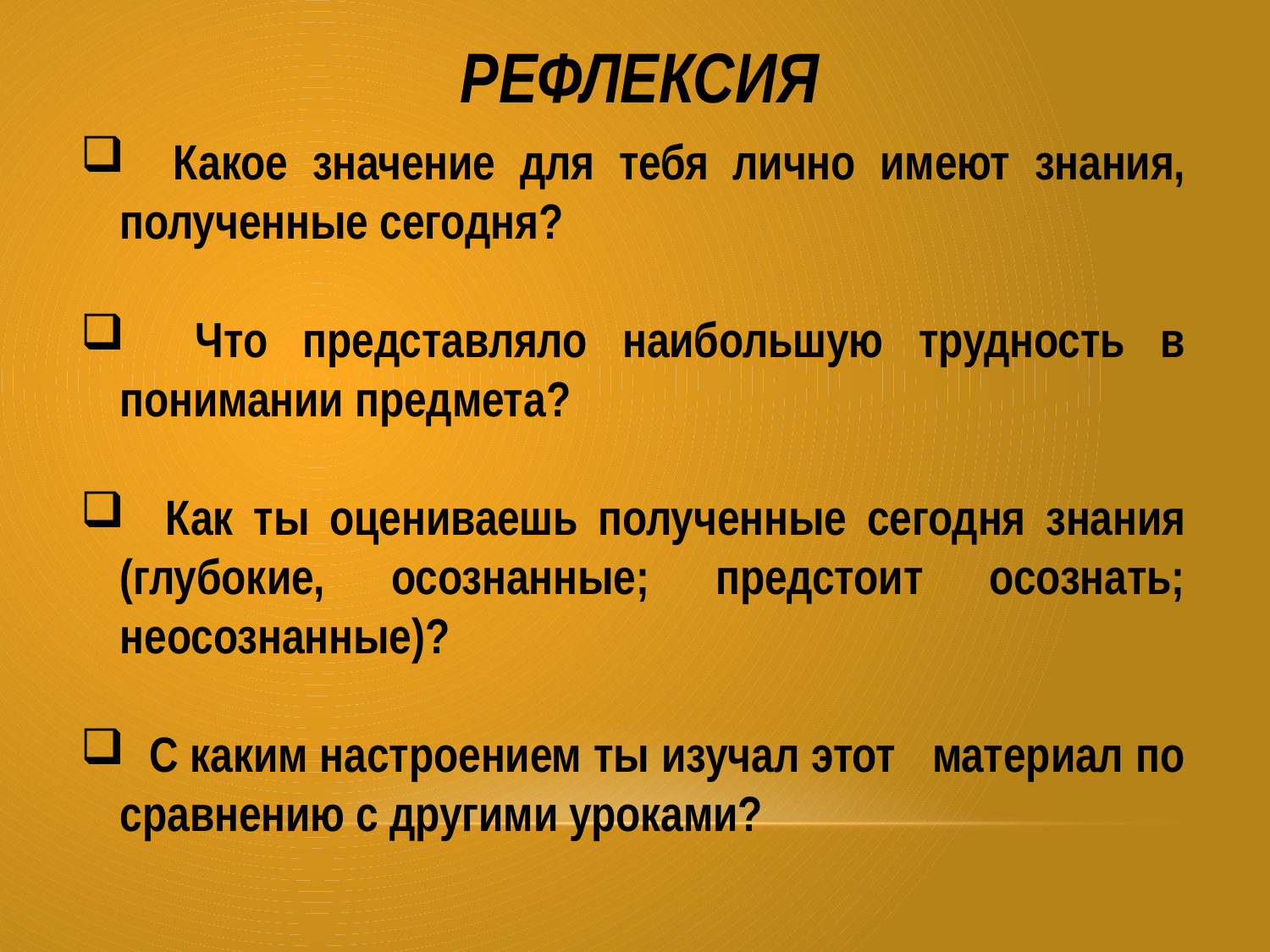

РЕФЛЕКСИЯ
  Какое значение для тебя лично имеют знания, полученные сегодня?

  Что представляло наибольшую трудность в понимании предмета?

  Как ты оцениваешь полученные сегодня знания (глубокие, осознанные; предстоит осознать; неосознанные)?

  С каким настроением ты изучал этот   материал по сравнению с другими уроками?